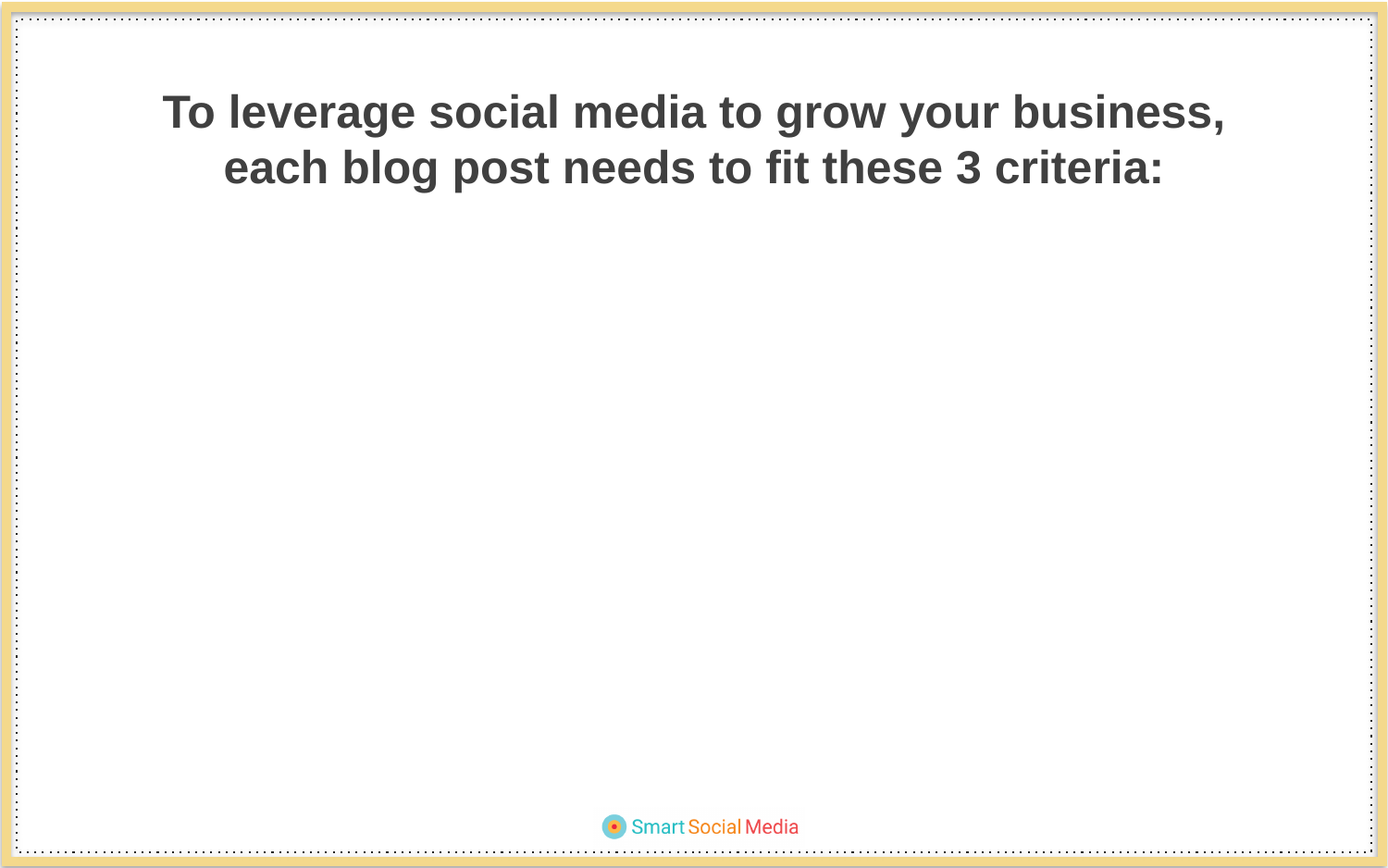

To leverage social media to grow your business, each blog post needs to fit these 3 criteria: